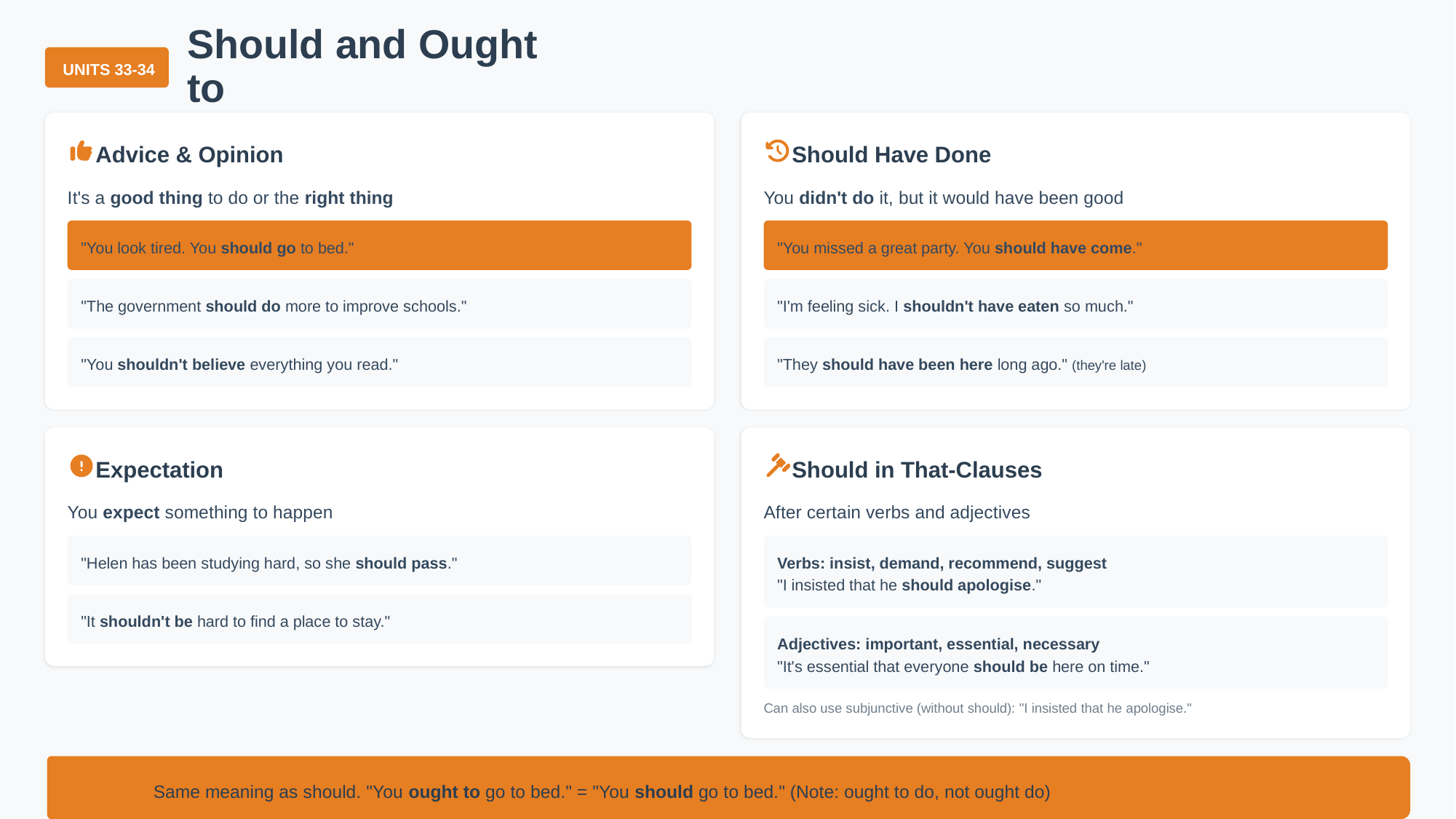

Should and Ought to

UNITS 33-34

Advice & Opinion
Should Have Done

It's a good thing to do or the right thing
You didn't do it, but it would have been good

"You look tired. You should go to bed."
"You missed a great party. You should have come."

"The government should do more to improve schools."
"I'm feeling sick. I shouldn't have eaten so much."

"You shouldn't believe everything you read."
"They should have been here long ago." (they're late)

Expectation
Should in That-Clauses

You expect something to happen
After certain verbs and adjectives

"Helen has been studying hard, so she should pass."
Verbs: insist, demand, recommend, suggest
"I insisted that he should apologise."

"It shouldn't be hard to find a place to stay."

Adjectives: important, essential, necessary
"It's essential that everyone should be here on time."
Can also use subjunctive (without should): "I insisted that he apologise."

Ought to: Same meaning as should. "You ought to go to bed." = "You should go to bed." (Note: ought to do, not ought do)